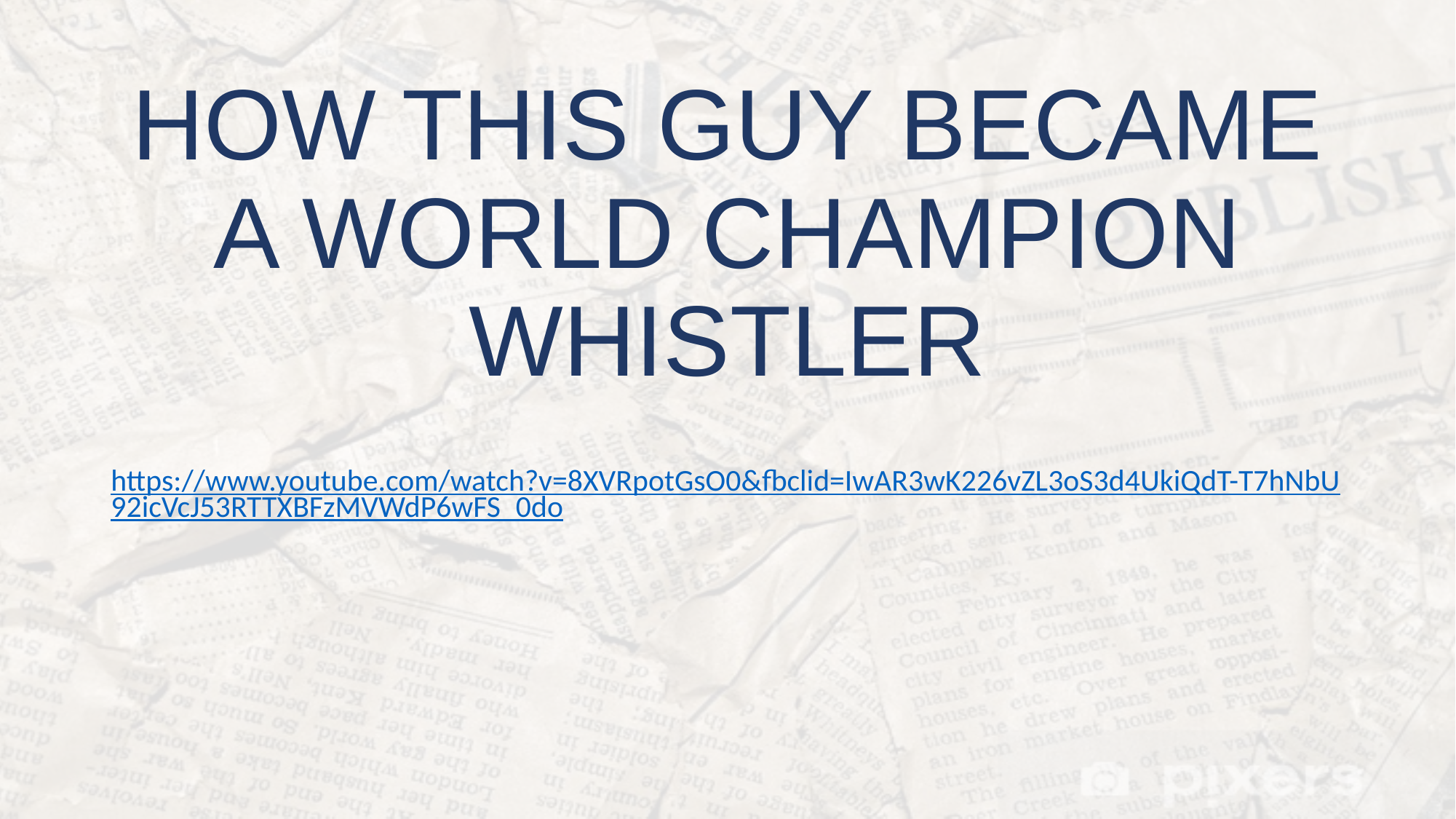

# HOW THIS GUY BECAME A WORLD CHAMPION WHISTLER
https://www.youtube.com/watch?v=8XVRpotGsO0&fbclid=IwAR3wK226vZL3oS3d4UkiQdT-T7hNbU92icVcJ53RTTXBFzMVWdP6wFS_0do